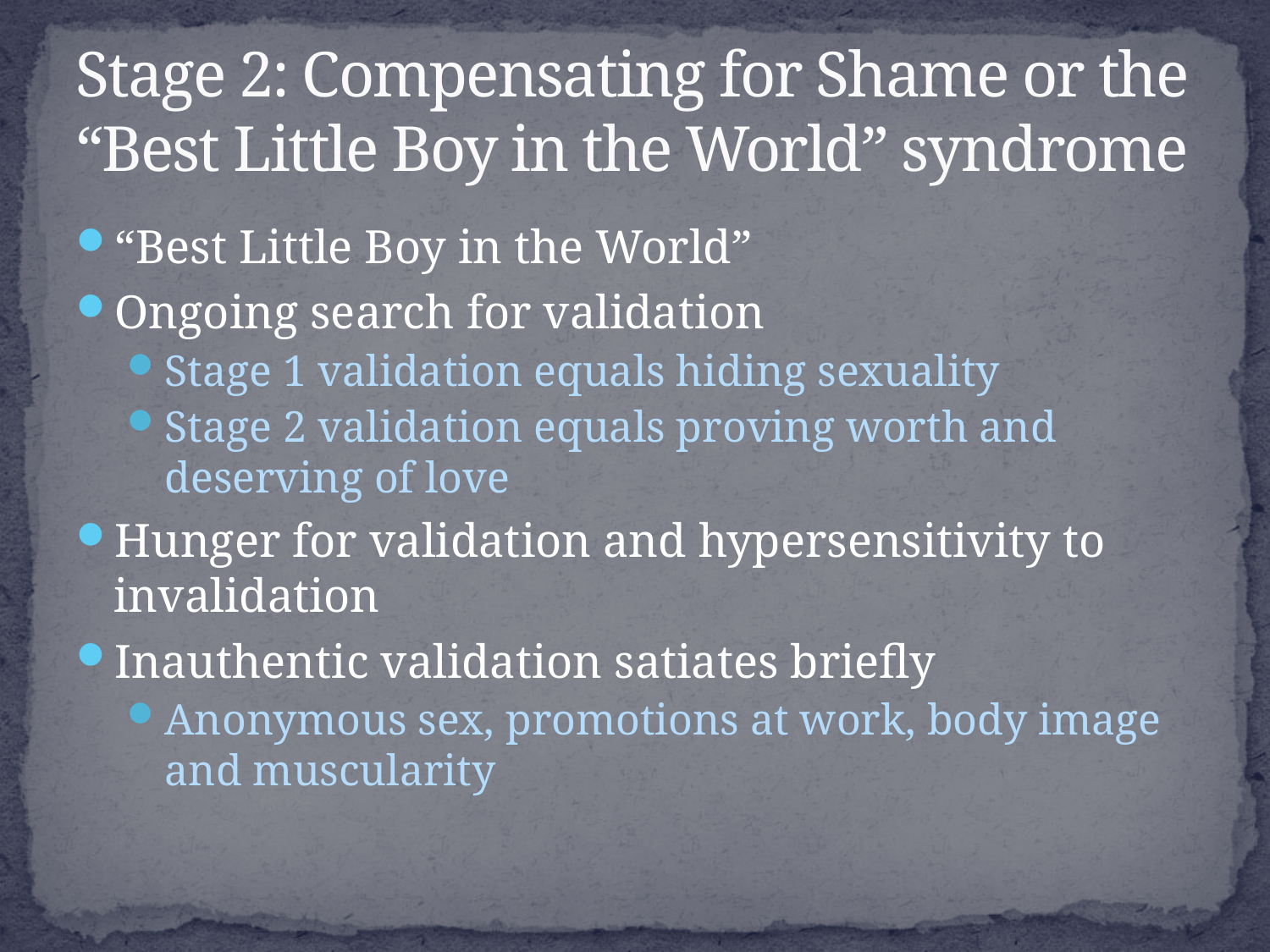

# Stage 2: Compensating for Shame or the “Best Little Boy in the World” syndrome
“Best Little Boy in the World”
Ongoing search for validation
Stage 1 validation equals hiding sexuality
Stage 2 validation equals proving worth and deserving of love
Hunger for validation and hypersensitivity to invalidation
Inauthentic validation satiates briefly
Anonymous sex, promotions at work, body image and muscularity